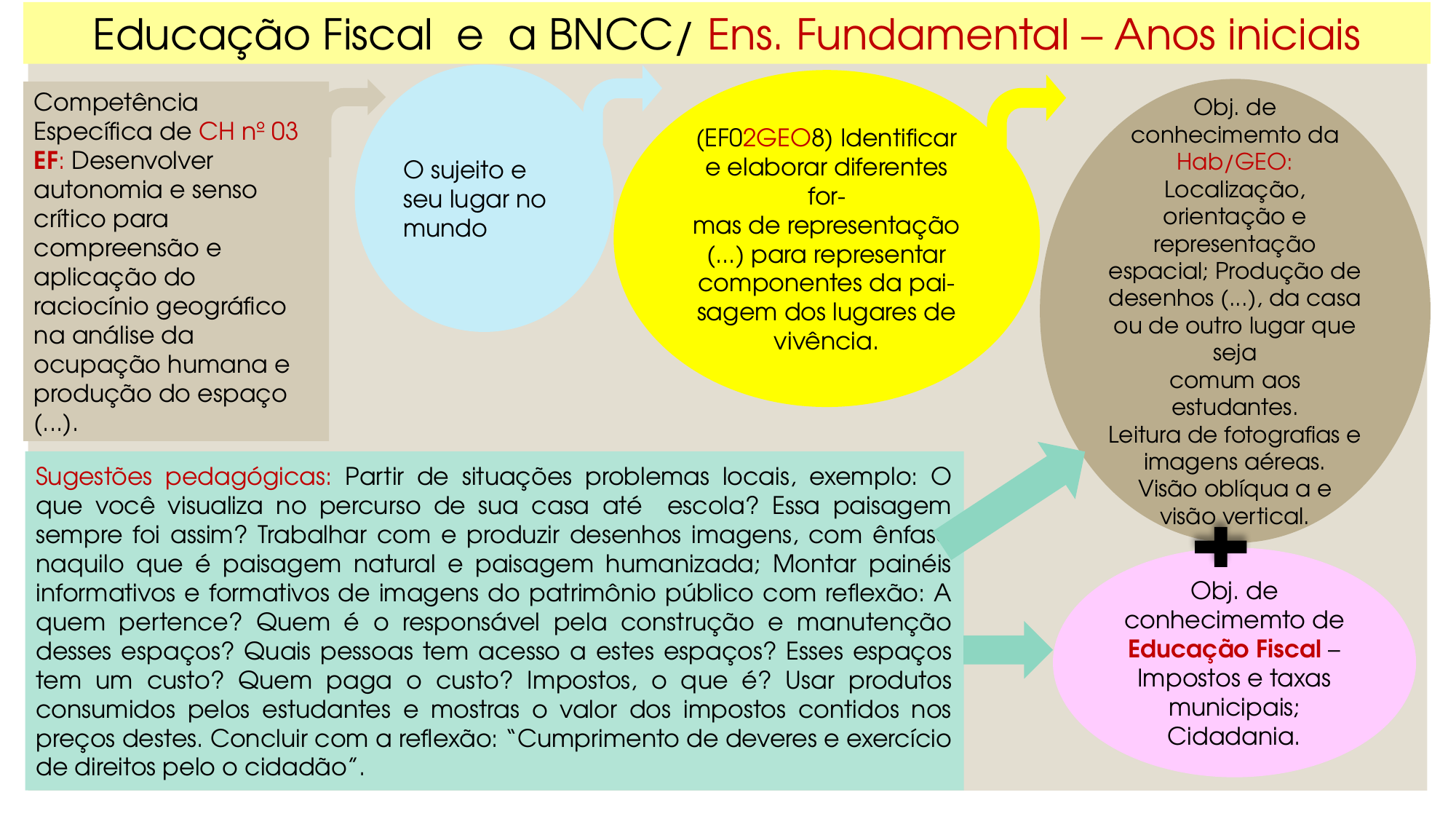

Educação Fiscal  e  a BNCC/ Ens. Fundamental – Anos iniciais
O sujeito e
seu lugar no mundo

(EF02GEO8) Identificar e elaborar diferentes for-
mas de representação (...) para representar componentes da pai-
sagem dos lugares de vivência.

Obj. de conhecimemto da Hab/GEO: Localização, orientação e representação espacial; Produção de desenhos (...), da casa ou de outro lugar que seja
comum aos estudantes.
Leitura de fotografias e imagens aéreas.
Visão oblíqua a e visão vertical.
Competência Específica de CH nº 03 EF: Desenvolver autonomia e senso crítico para compreensão e aplicação do raciocínio geográfico
na análise da ocupação humana e produção do espaço (...).
Sugestões pedagógicas: Partir de situações problemas locais, exemplo: O que você visualiza no percurso de sua casa até  escola? Essa paisagem sempre foi assim? Trabalhar com e produzir desenhos imagens, com ênfase naquilo que é paisagem natural e paisagem humanizada; Montar painéis informativos e formativos de imagens do patrimônio público com reflexão: A quem pertence? Quem é o responsável pela construção e manutenção desses espaços? Quais pessoas tem acesso a estes espaços? Esses espaços tem um custo? Quem paga o custo? Impostos, o que é? Usar produtos consumidos pelos estudantes e mostras o valor dos impostos contidos nos preços destes. Concluir com a reflexão: “Cumprimento de deveres e exercício de direitos pelo o cidadão”.

Obj. de conhecimemto de Educação Fiscal – Impostos e taxas municipais; Cidadania.